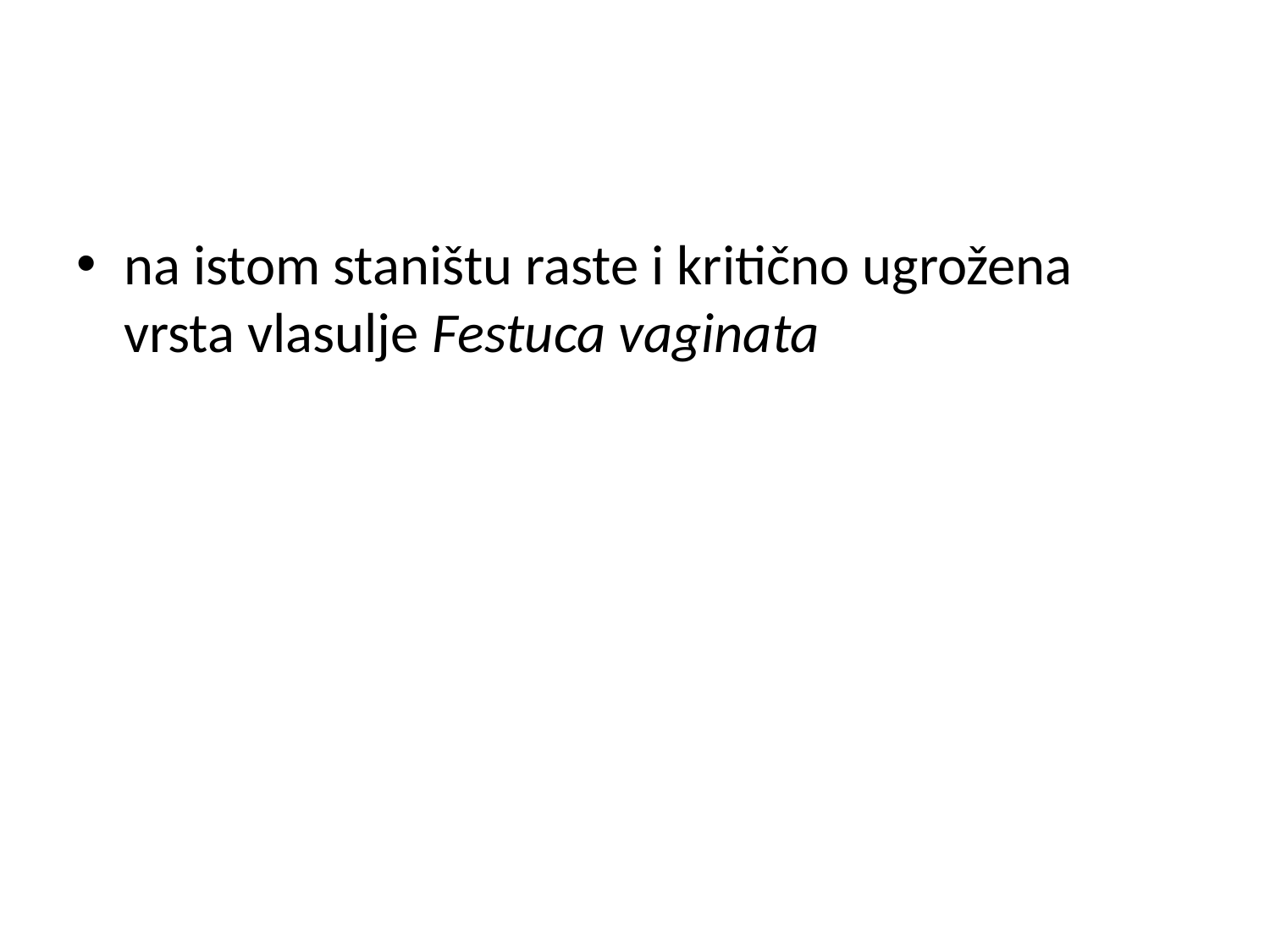

#
na istom staništu raste i kritično ugrožena vrsta vlasulje Festuca vaginata